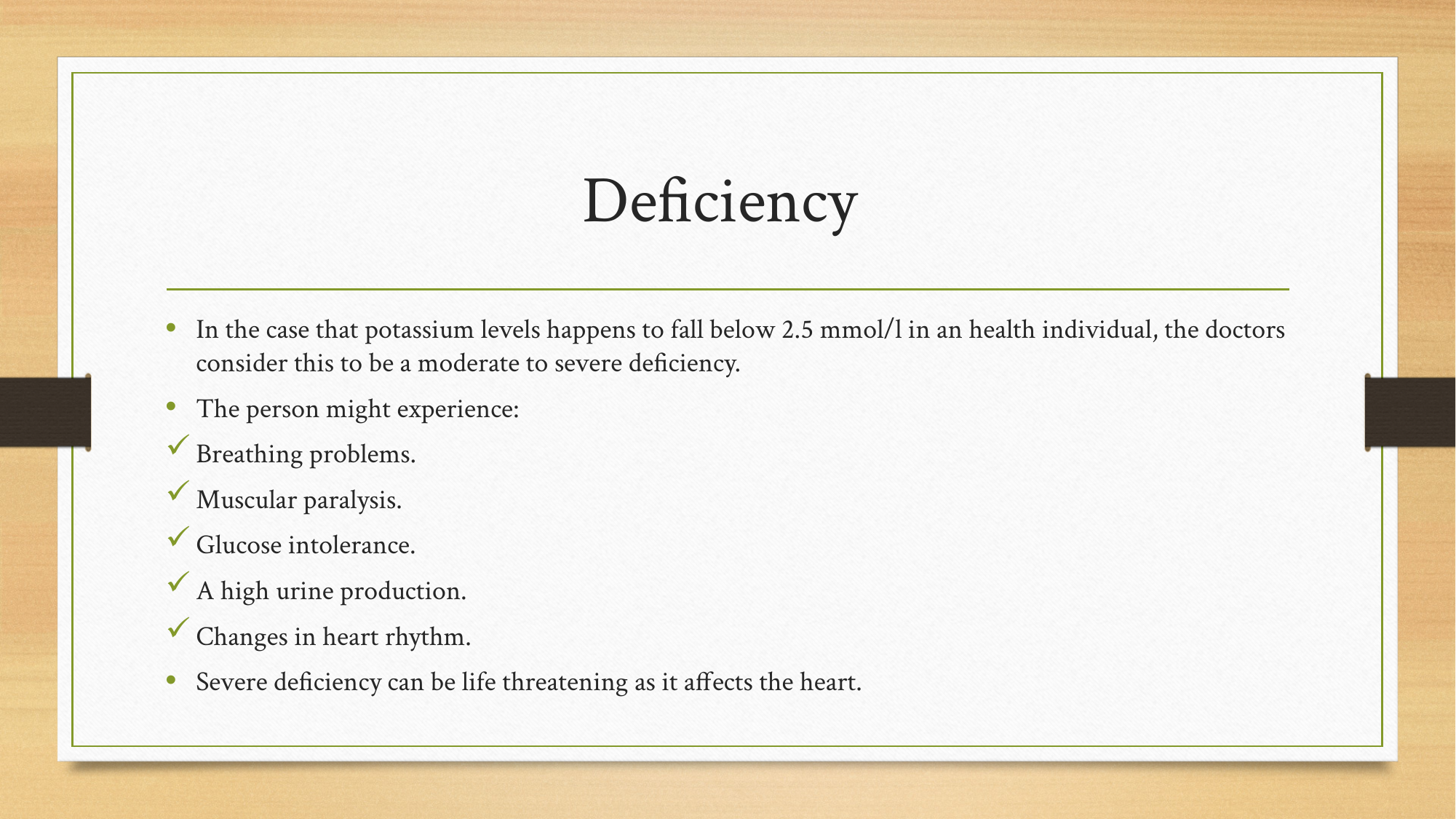

# Deficiency
In the case that potassium levels happens to fall below 2.5 mmol/l in an health individual, the doctors consider this to be a moderate to severe deficiency.
The person might experience:
Breathing problems.
Muscular paralysis.
Glucose intolerance.
A high urine production.
Changes in heart rhythm.
Severe deficiency can be life threatening as it affects the heart.